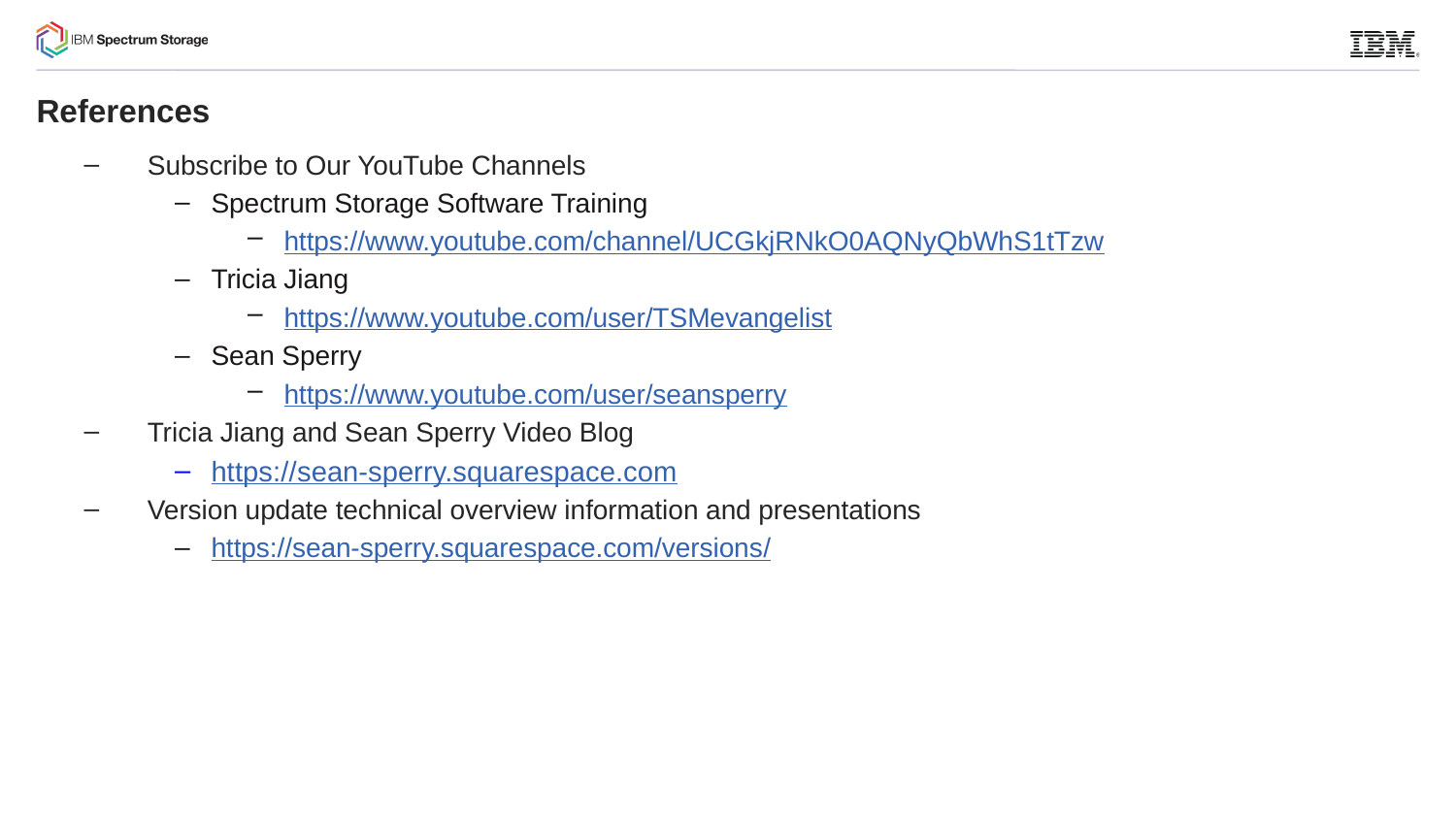

# References
Subscribe to Our YouTube Channels
Spectrum Storage Software Training
https://www.youtube.com/channel/UCGkjRNkO0AQNyQbWhS1tTzw
Tricia Jiang
https://www.youtube.com/user/TSMevangelist
Sean Sperry
https://www.youtube.com/user/seansperry
Tricia Jiang and Sean Sperry Video Blog
https://sean-sperry.squarespace.com
Version update technical overview information and presentations
https://sean-sperry.squarespace.com/versions/